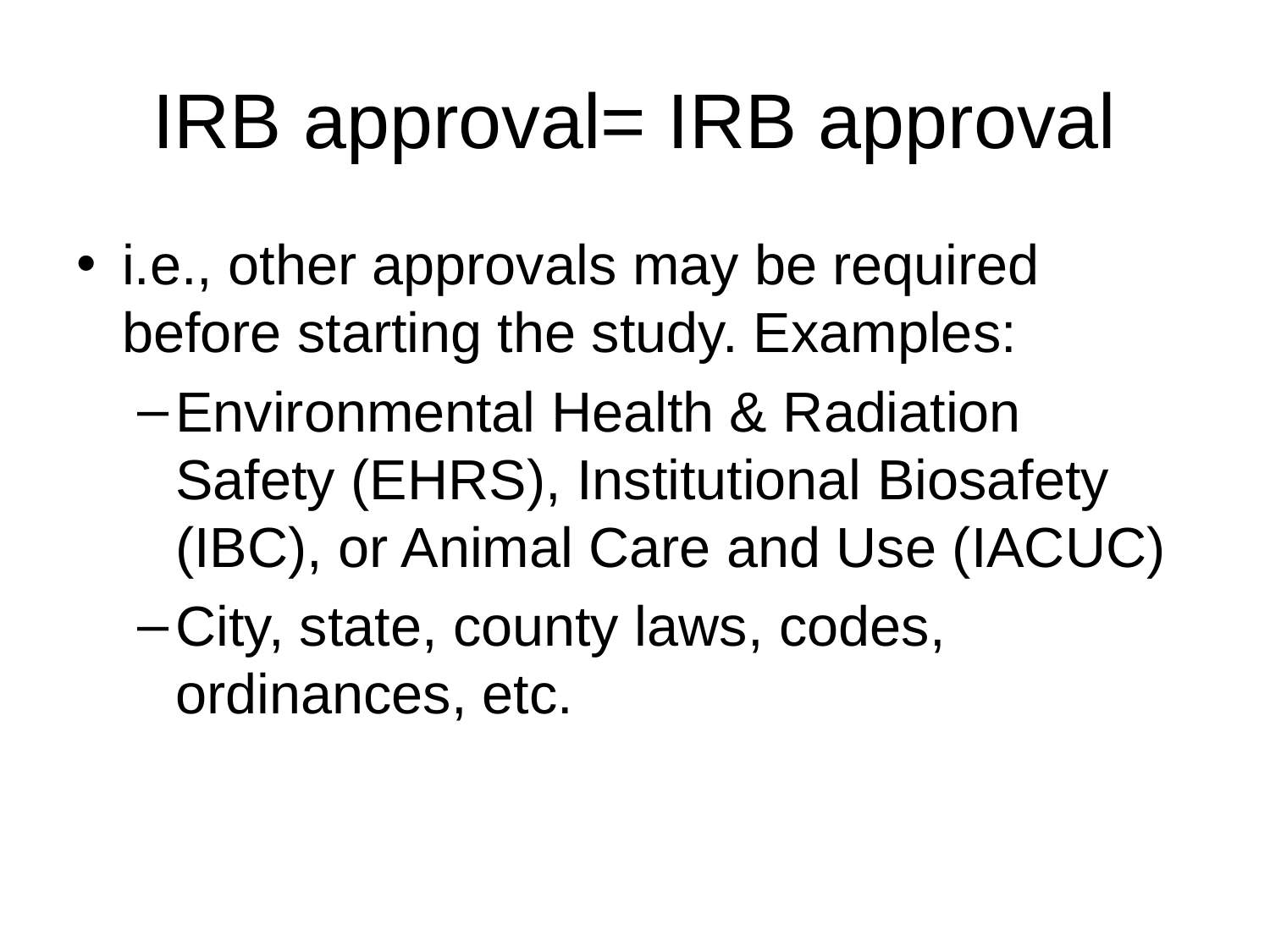

# IRB approval= IRB approval
i.e., other approvals may be required before starting the study. Examples:
Environmental Health & Radiation Safety (EHRS), Institutional Biosafety (IBC), or Animal Care and Use (IACUC)
City, state, county laws, codes, ordinances, etc.